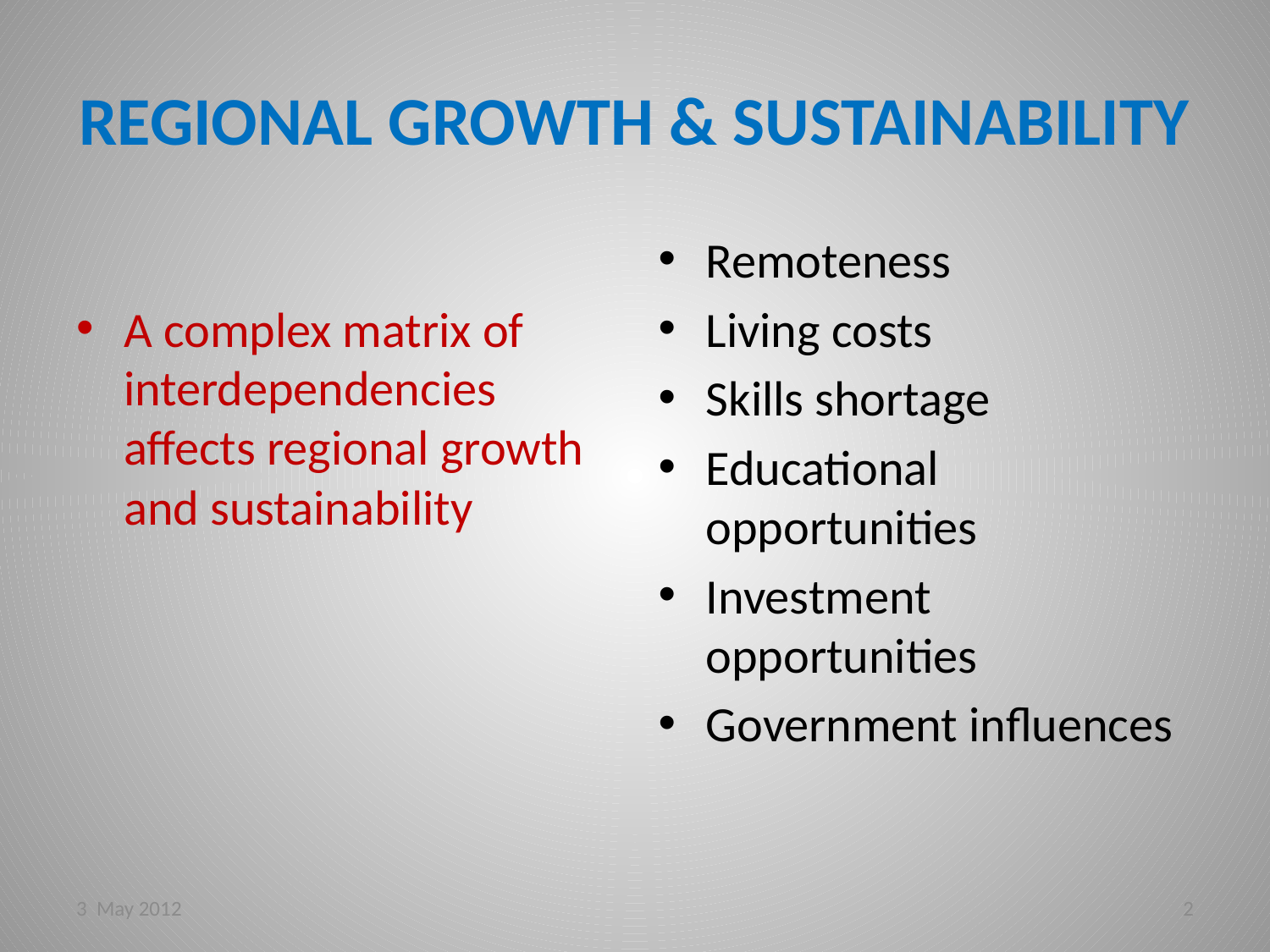

# REGIONAL GROWTH & SUSTAINABILITY

A complex matrix of interdependencies affects regional growth and sustainability
Remoteness
Living costs
Skills shortage
Educational opportunities
Investment opportunities
Government influences

3  May 2012

2